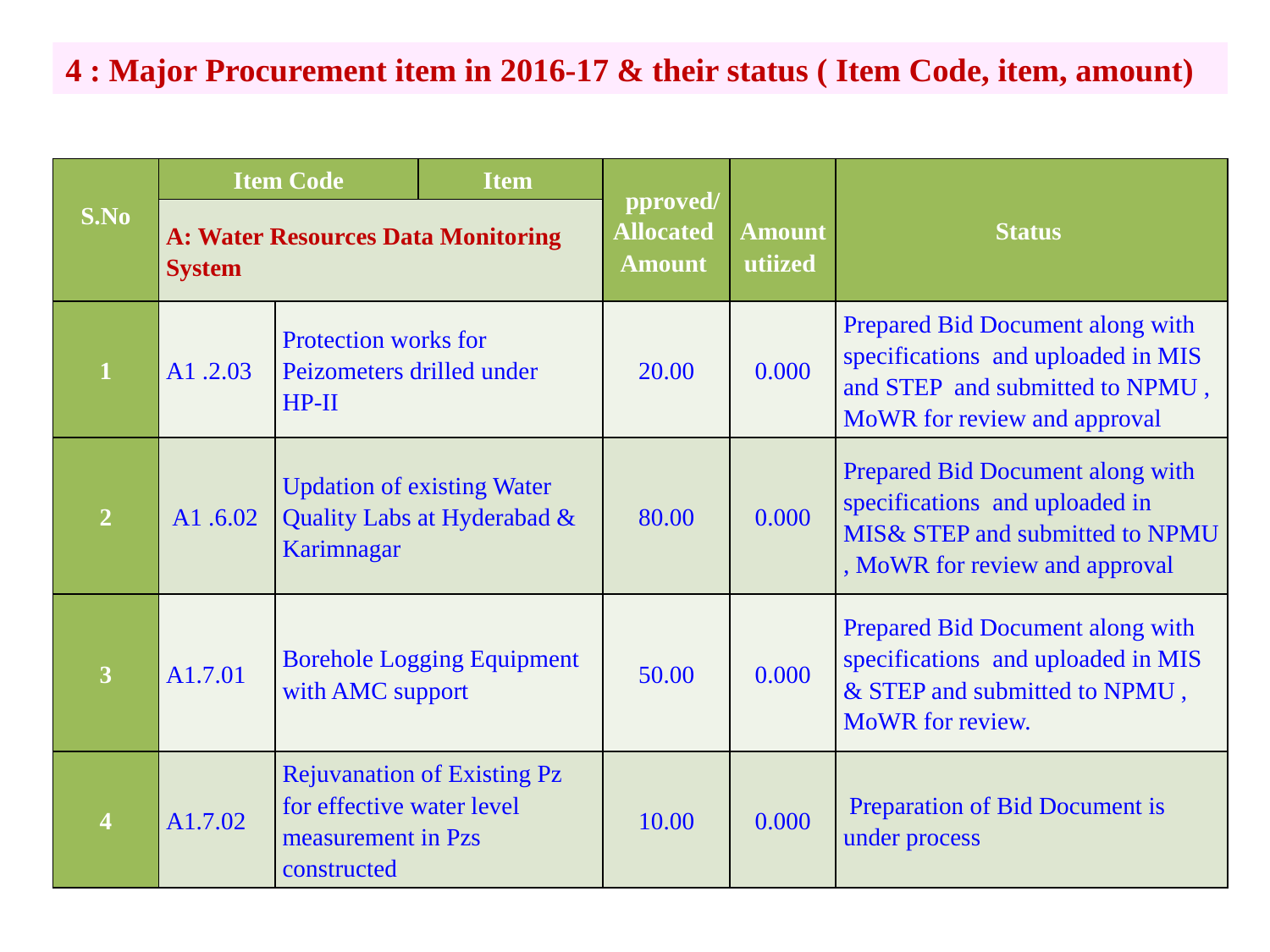

4 : Major Procurement item in 2016-17 & their status ( Item Code, item, amount)
| S.No | Item Code |  | Item | pproved/ Allocated Amount | Amount utiized | Status |
| --- | --- | --- | --- | --- | --- | --- |
|  | A: Water Resources Data Monitoring System |  |  |  |  |  |
| 1 | A1 .2.03 | Protection works for Peizometers drilled under HP-II |  | 20.00 | 0.000 | Prepared Bid Document along with specifications and uploaded in MIS and STEP and submitted to NPMU , MoWR for review and approval |
| 2 | A1 .6.02 | Updation of existing Water Quality Labs at Hyderabad & Karimnagar |  | 80.00 | 0.000 | Prepared Bid Document along with specifications and uploaded in MIS& STEP and submitted to NPMU , MoWR for review and approval |
| 3 | A1.7.01 | Borehole Logging Equipment with AMC support |  | 50.00 | 0.000 | Prepared Bid Document along with specifications and uploaded in MIS & STEP and submitted to NPMU , MoWR for review. |
| 4 | A1.7.02 | Rejuvanation of Existing Pz for effective water level measurement in Pzs constructed |  | 10.00 | 0.000 | Preparation of Bid Document is under process |